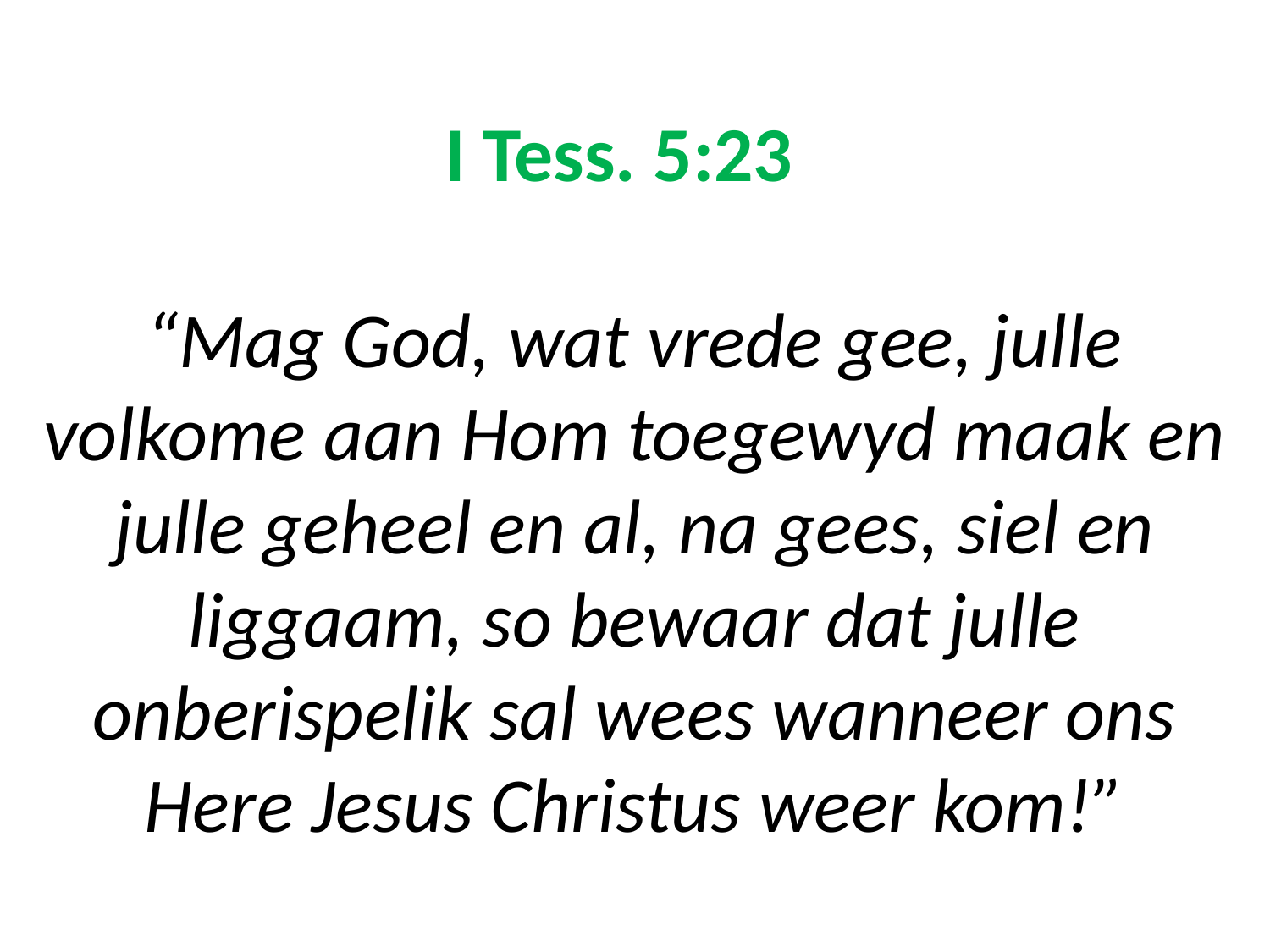

# I Tess. 5:23 “Mag God, wat vrede gee, julle volkome aan Hom toegewyd maak en julle geheel en al, na gees, siel en liggaam, so bewaar dat julle onberispelik sal wees wanneer ons Here Jesus Christus weer kom!”